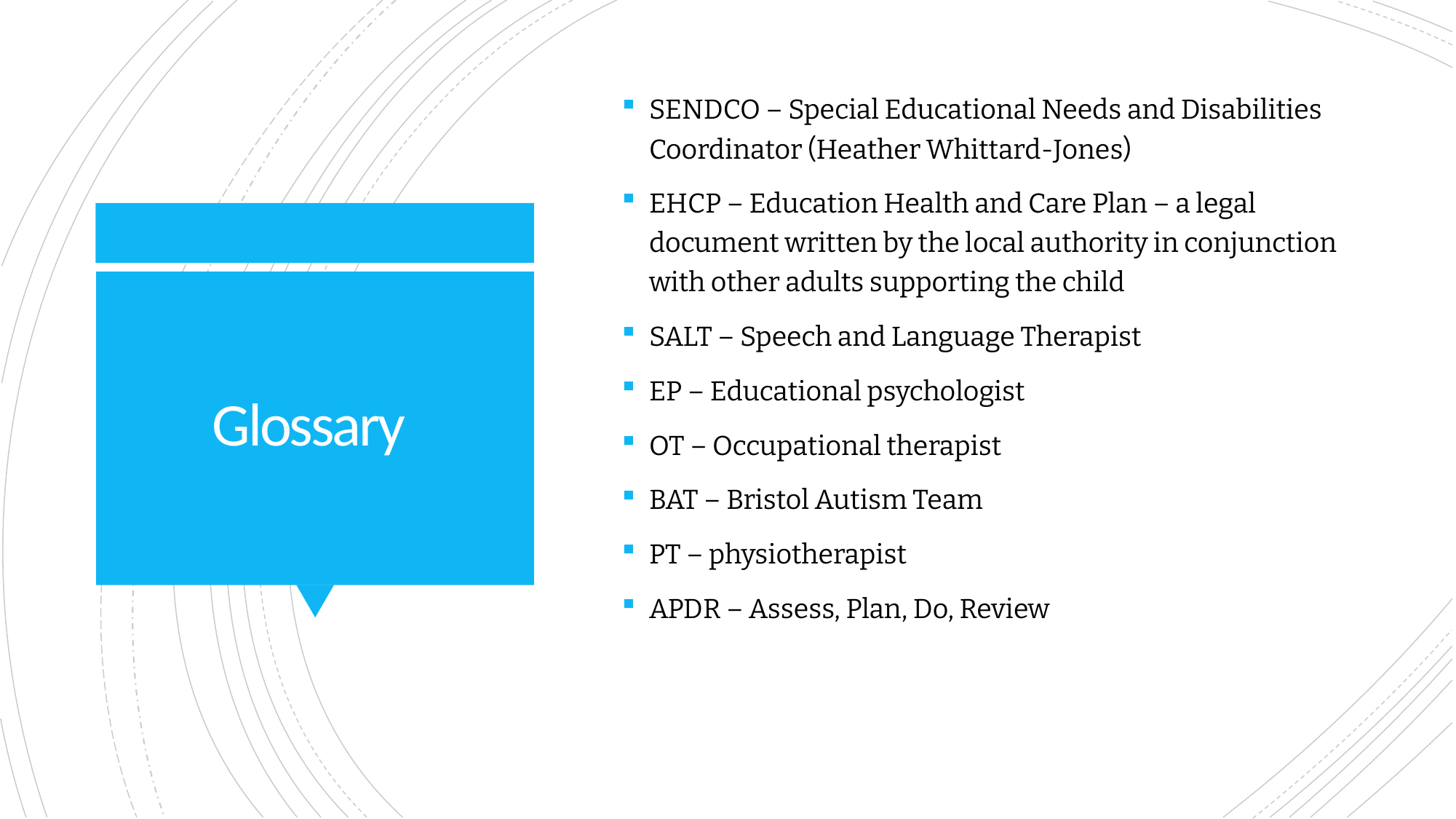

SENDCO – Special Educational Needs and Disabilities Coordinator (Heather Whittard-Jones)
EHCP – Education Health and Care Plan – a legal document written by the local authority in conjunction with other adults supporting the child
SALT – Speech and Language Therapist
EP – Educational psychologist
OT – Occupational therapist
BAT – Bristol Autism Team
PT – physiotherapist
APDR – Assess, Plan, Do, Review

# Glossary